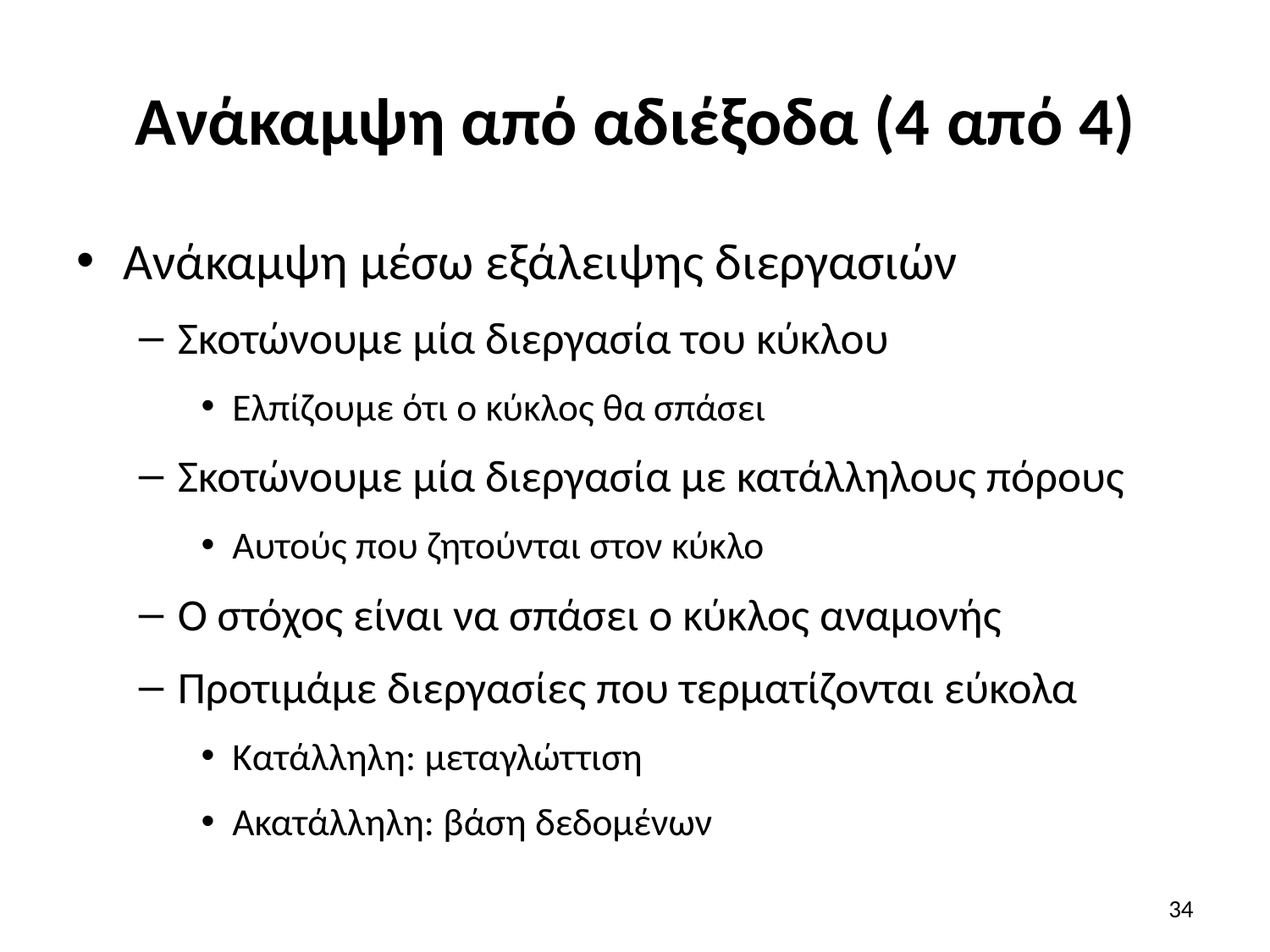

# Ανάκαμψη από αδιέξοδα (4 από 4)
Ανάκαμψη μέσω εξάλειψης διεργασιών
Σκοτώνουμε μία διεργασία του κύκλου
Ελπίζουμε ότι ο κύκλος θα σπάσει
Σκοτώνουμε μία διεργασία με κατάλληλους πόρους
Αυτούς που ζητούνται στον κύκλο
Ο στόχος είναι να σπάσει ο κύκλος αναμονής
Προτιμάμε διεργασίες που τερματίζονται εύκολα
Κατάλληλη: μεταγλώττιση
Ακατάλληλη: βάση δεδομένων

34